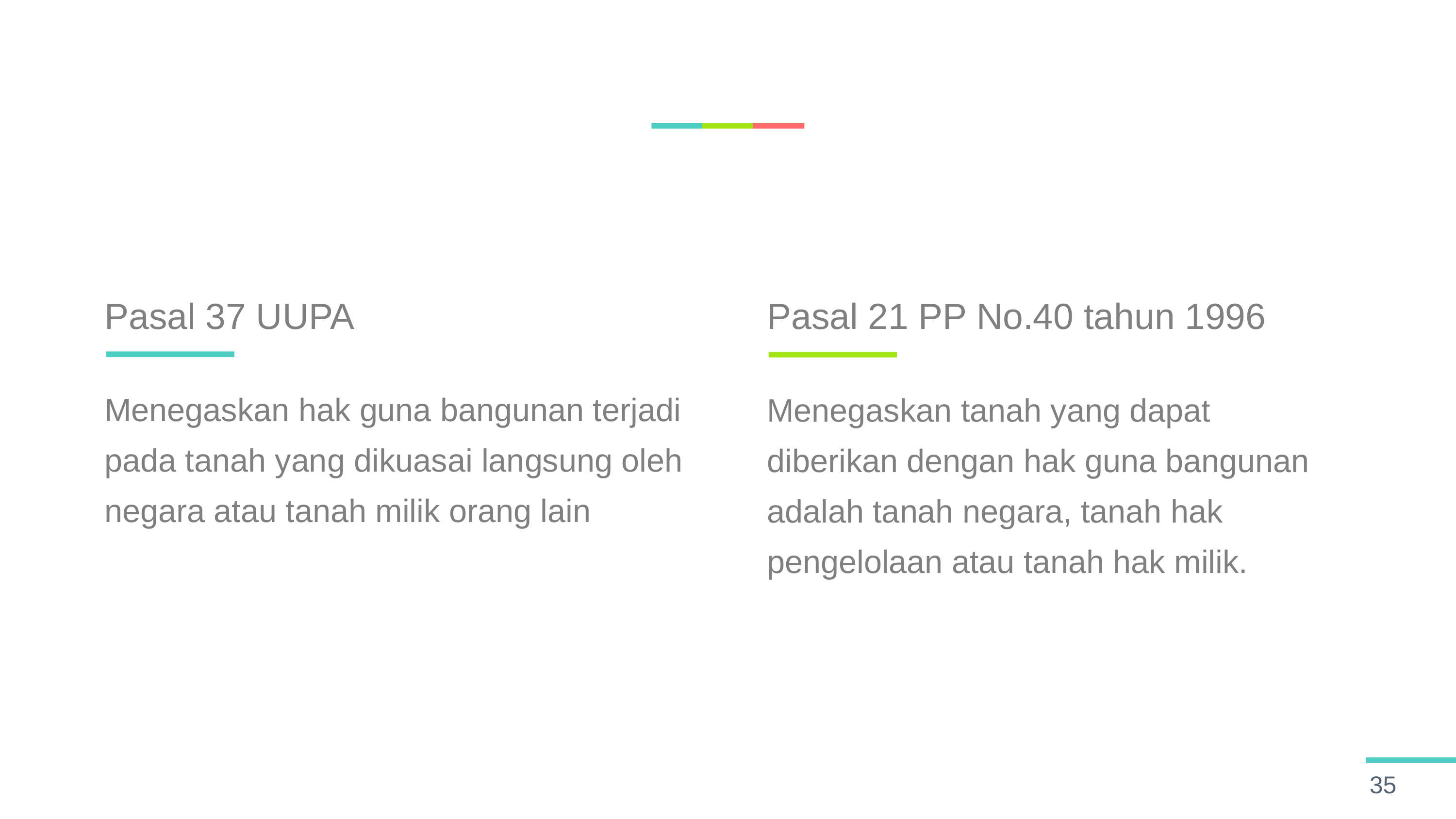

#

Pasal 37 UUPA
Pasal 21 PP No.40 tahun 1996
Menegaskan hak guna bangunan terjadi pada tanah yang dikuasai langsung oleh negara atau tanah milik orang lain

Menegaskan tanah yang dapat diberikan dengan hak guna bangunan adalah tanah negara, tanah hak pengelolaan atau tanah hak milik.
35